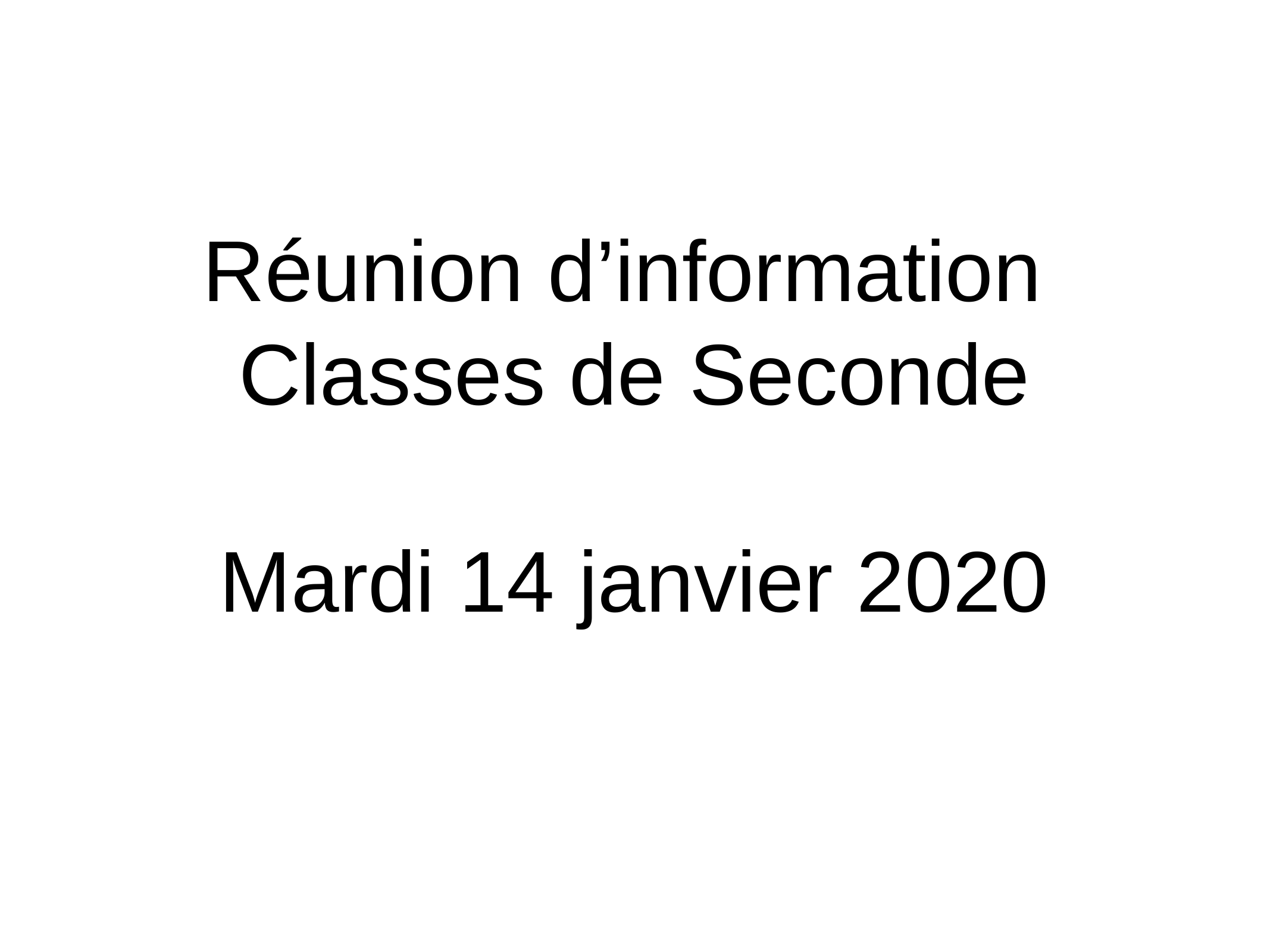

# Réunion d’information
Classes de Seconde

Mardi 14 janvier 2020